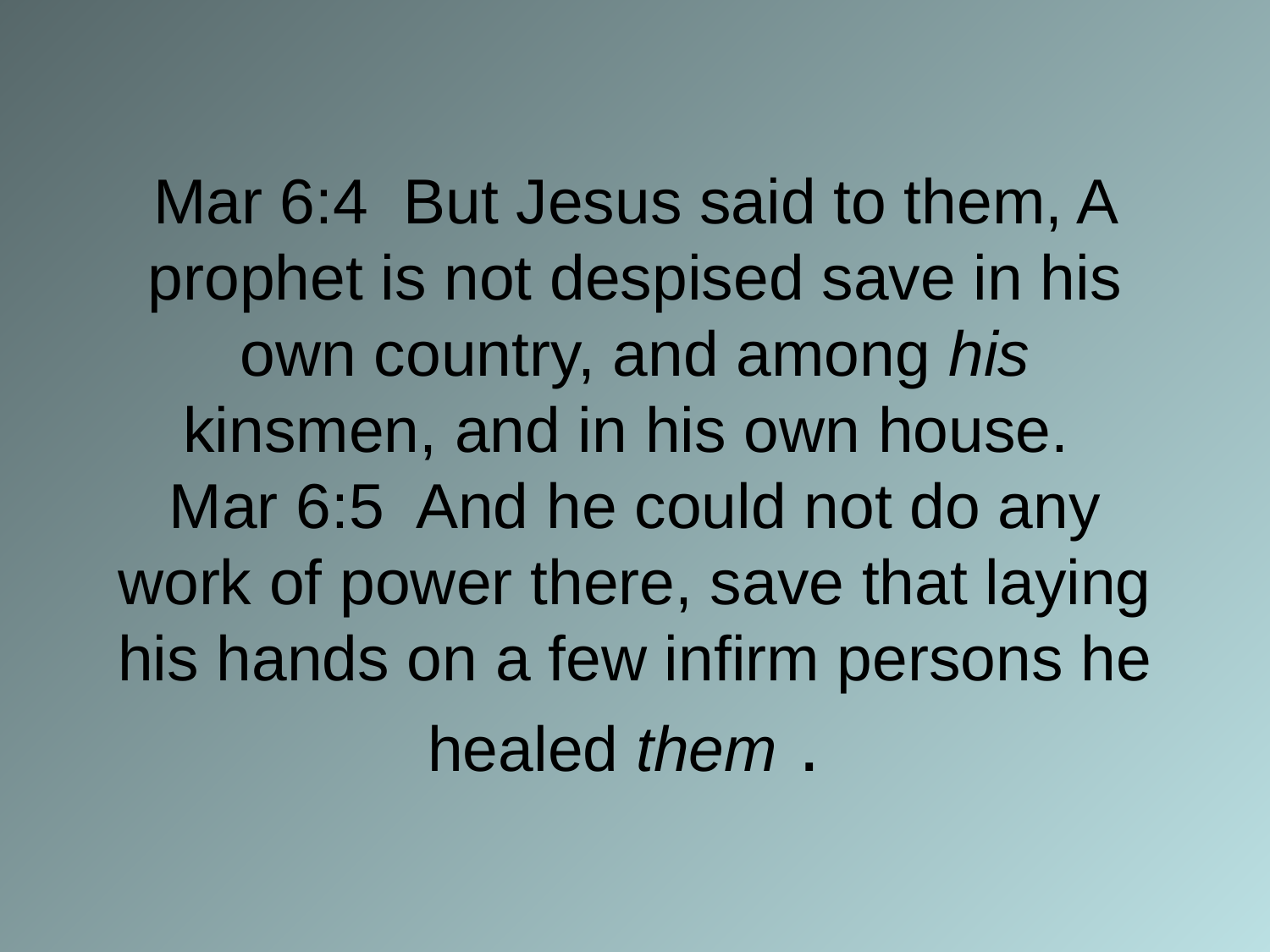

# Mar 6:4  But Jesus said to them, A prophet is not despised save in his own country, and among his kinsmen, and in his own house. Mar 6:5  And he could not do any work of power there, save that laying his hands on a few infirm persons he healed them .